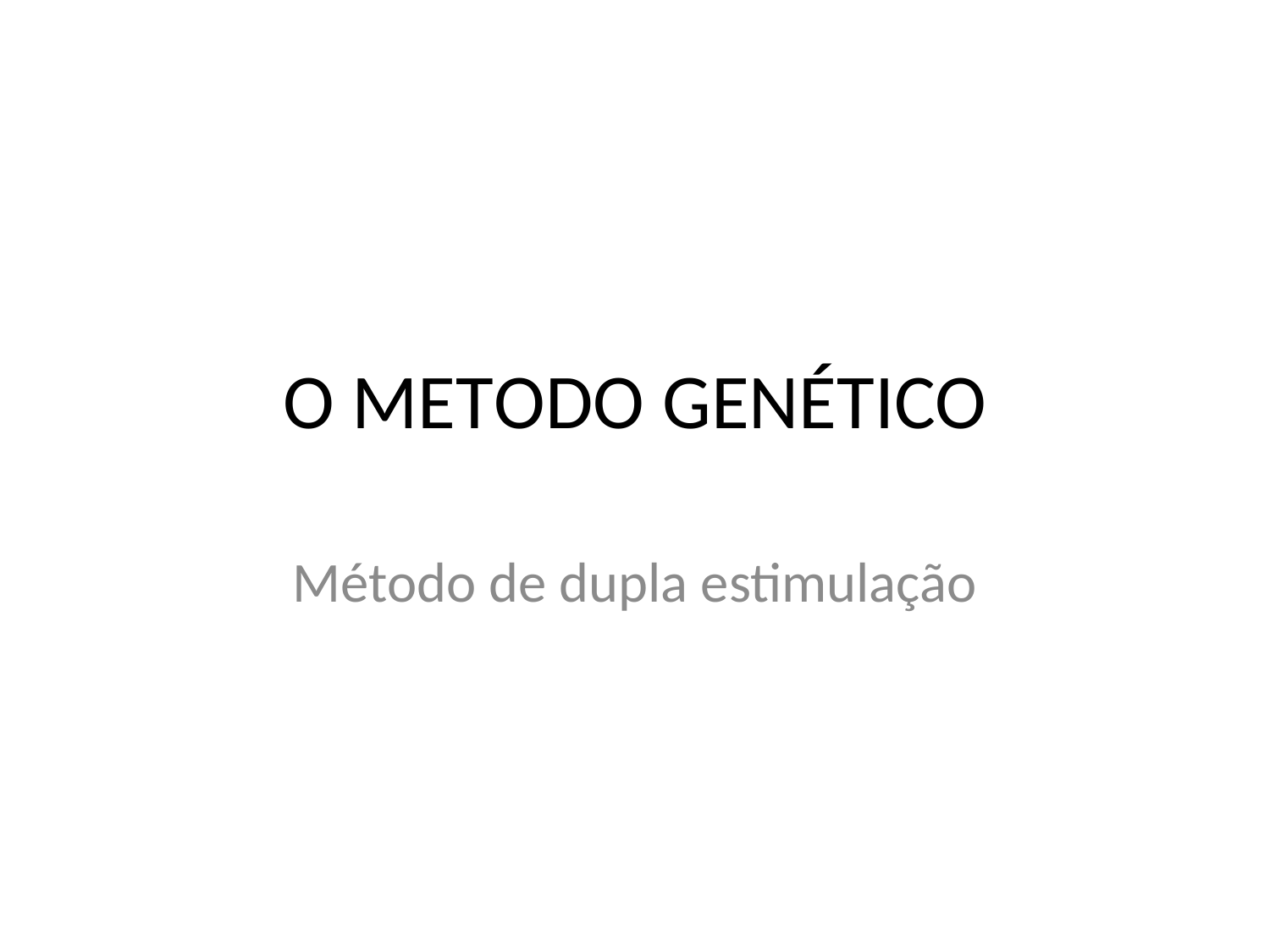

# O METODO GENÉTICO
Método de dupla estimulação